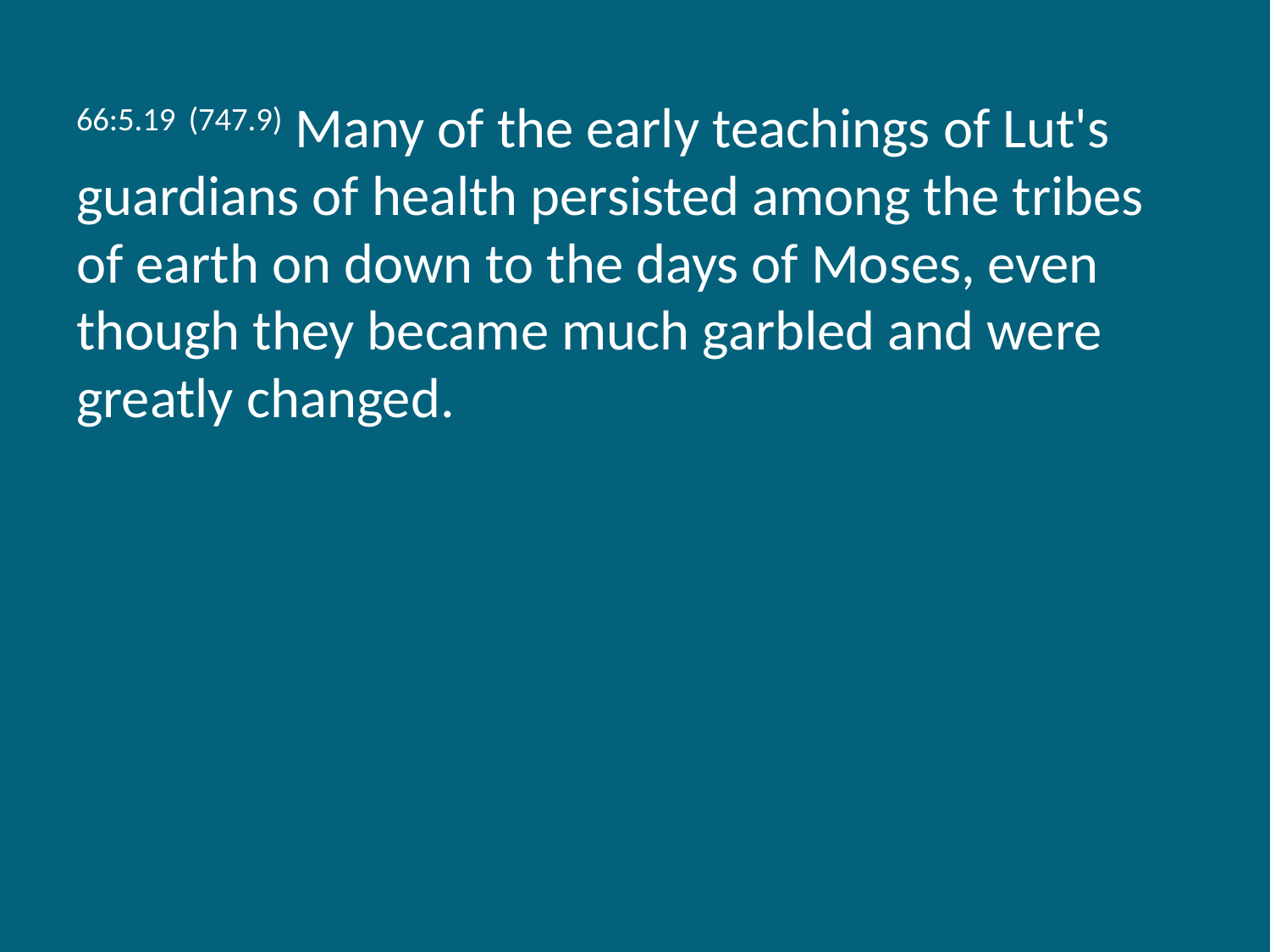

66:5.19 (747.9) Many of the early teachings of Lut's guardians of health persisted among the tribes of earth on down to the days of Moses, even though they became much garbled and were greatly changed.